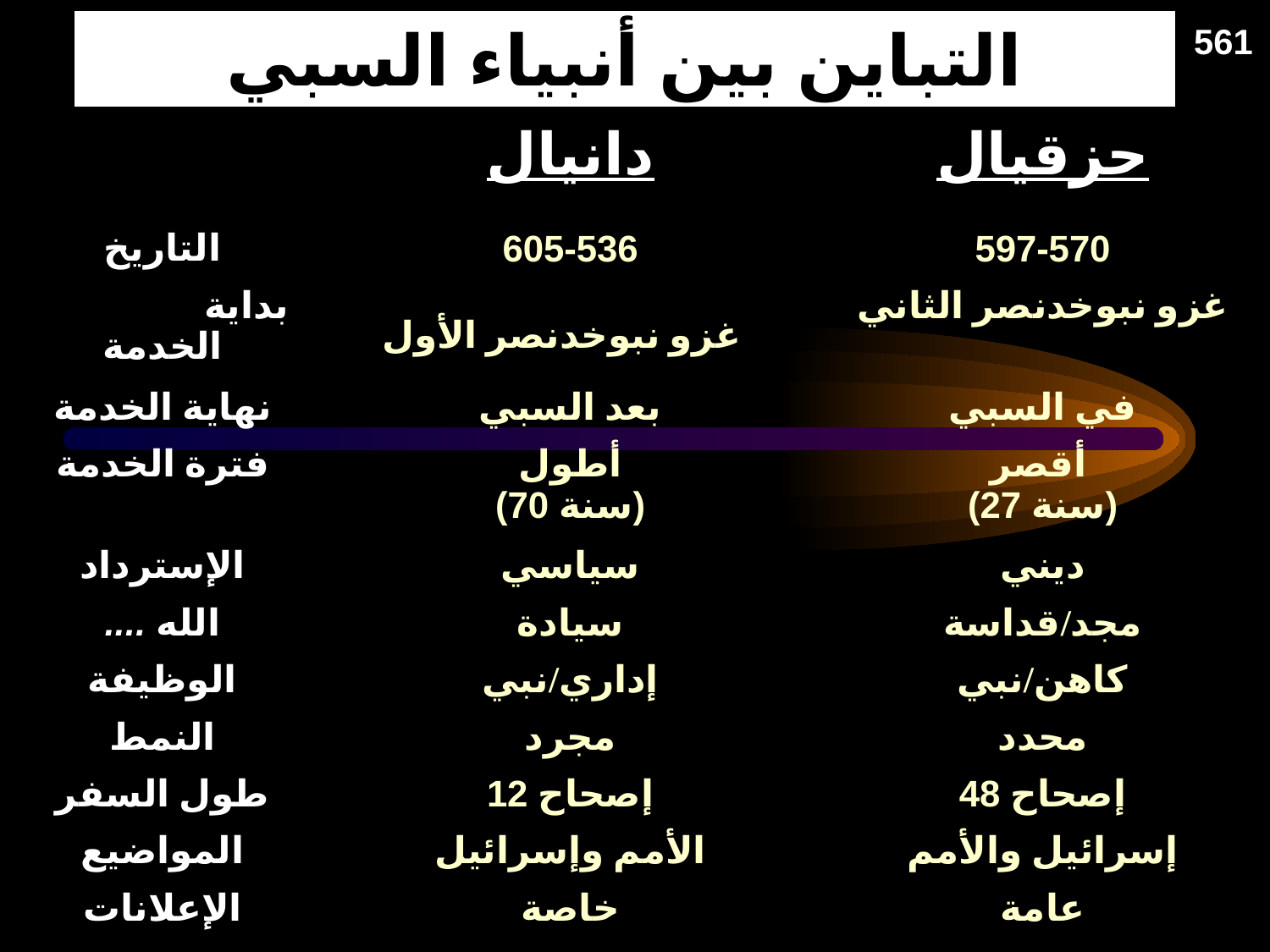

# التباين بين أنبياء السبي
561
|  | دانيال | حزقيال |
| --- | --- | --- |
| التاريخ | 605-536 | 597-570 |
| بداية الخدمة | غزو نبوخدنصر الأول | غزو نبوخدنصر الثاني |
| نهاية الخدمة | بعد السبي | في السبي |
| فترة الخدمة | أطول (70 سنة) | أقصر (27 سنة) |
| الإسترداد | سياسي | ديني |
| .... الله | سيادة | مجد/قداسة |
| الوظيفة | إداري/نبي | كاهن/نبي |
| النمط | مجرد | محدد |
| طول السفر | 12 إصحاح | 48 إصحاح |
| المواضيع | الأمم وإسرائيل | إسرائيل والأمم |
| الإعلانات | خاصة | عامة |